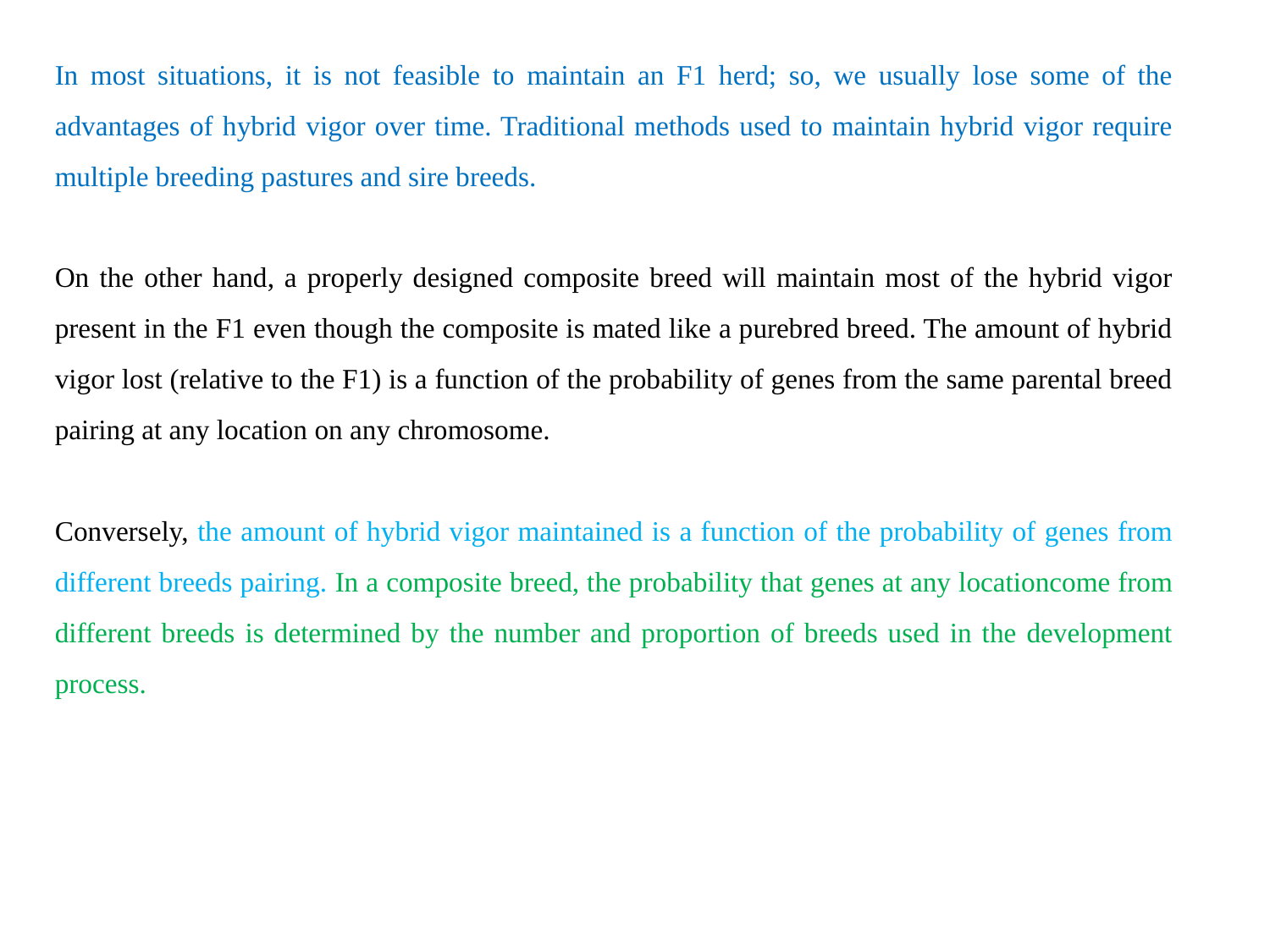

In most situations, it is not feasible to maintain an F1 herd; so, we usually lose some of the advantages of hybrid vigor over time. Traditional methods used to maintain hybrid vigor require multiple breeding pastures and sire breeds.

On the other hand, a properly designed composite breed will maintain most of the hybrid vigor present in the F1 even though the composite is mated like a purebred breed. The amount of hybrid vigor lost (relative to the F1) is a function of the probability of genes from the same parental breed pairing at any location on any chromosome.

Conversely, the amount of hybrid vigor maintained is a function of the probability of genes from different breeds pairing. In a composite breed, the probability that genes at any locationcome from different breeds is determined by the number and proportion of breeds used in the development process.